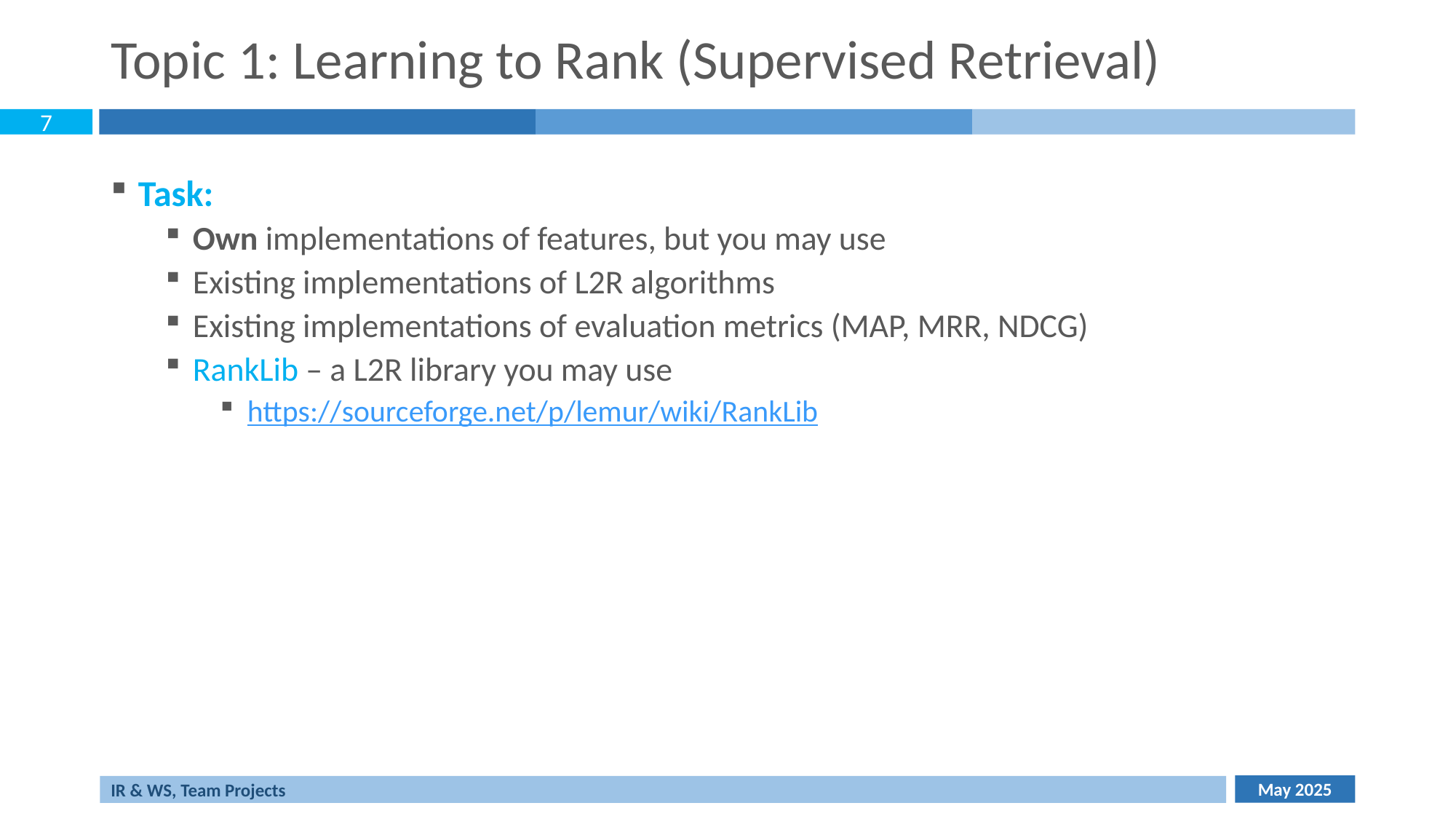

# Topic 1: Learning to Rank (Supervised Retrieval)
Task:
Own implementations of features, but you may use
Existing implementations of L2R algorithms
Existing implementations of evaluation metrics (MAP, MRR, NDCG)
RankLib – a L2R library you may use
https://sourceforge.net/p/lemur/wiki/RankLib